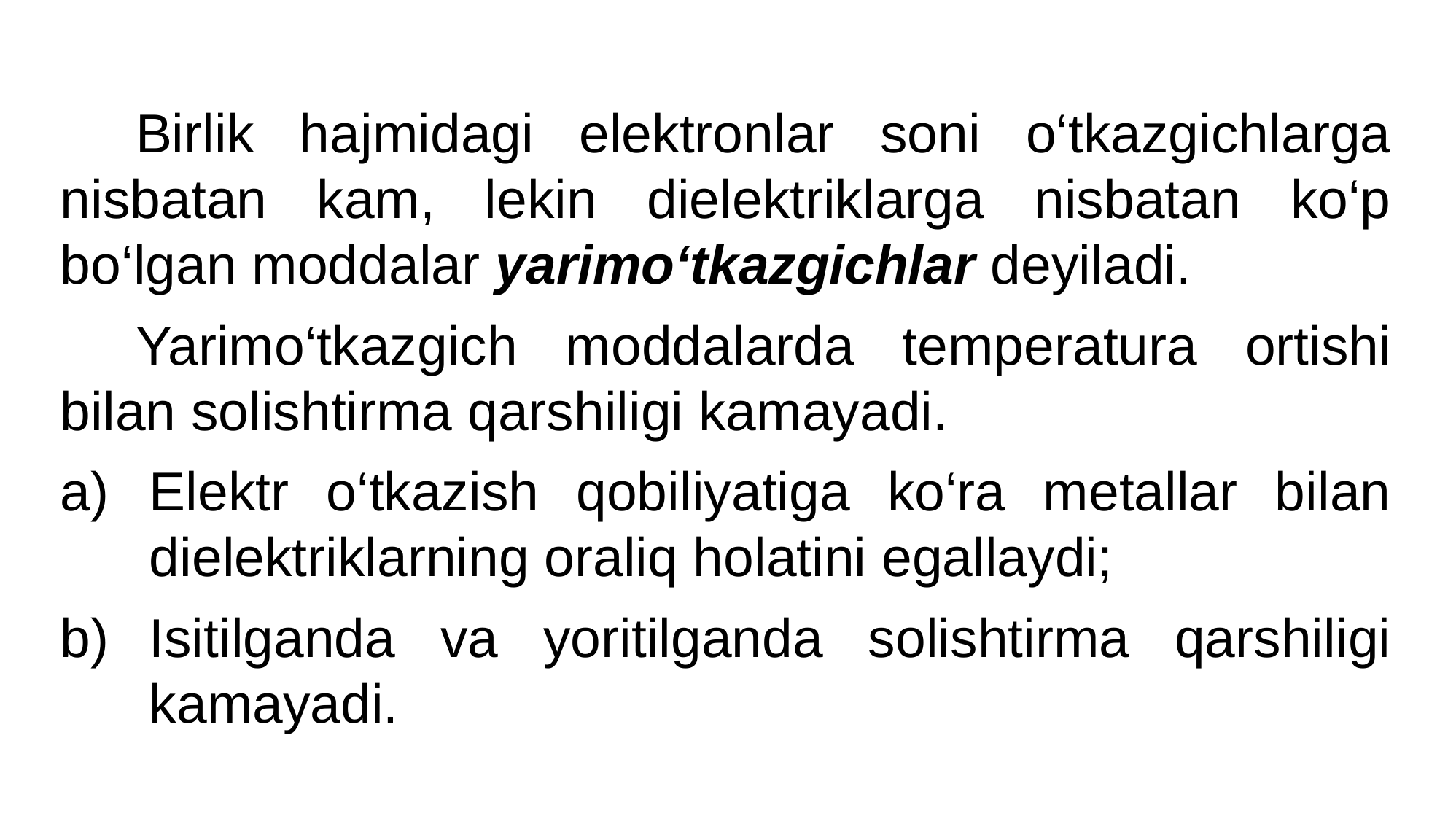

Birlik hajmidagi elektronlar soni o‘tkazgichlarga nisbatan kam, lekin dielektriklarga nisbatan ko‘p bo‘lgan moddalar yarimo‘tkazgichlar deyiladi.
Yarimo‘tkazgich moddalarda temperatura ortishi bilan solishtirma qarshiligi kamayadi.
Elektr o‘tkazish qobiliyatiga ko‘ra metallar bilan dielektriklarning oraliq holatini egallaydi;
Isitilganda va yoritilganda solishtirma qarshiligi kamayadi.